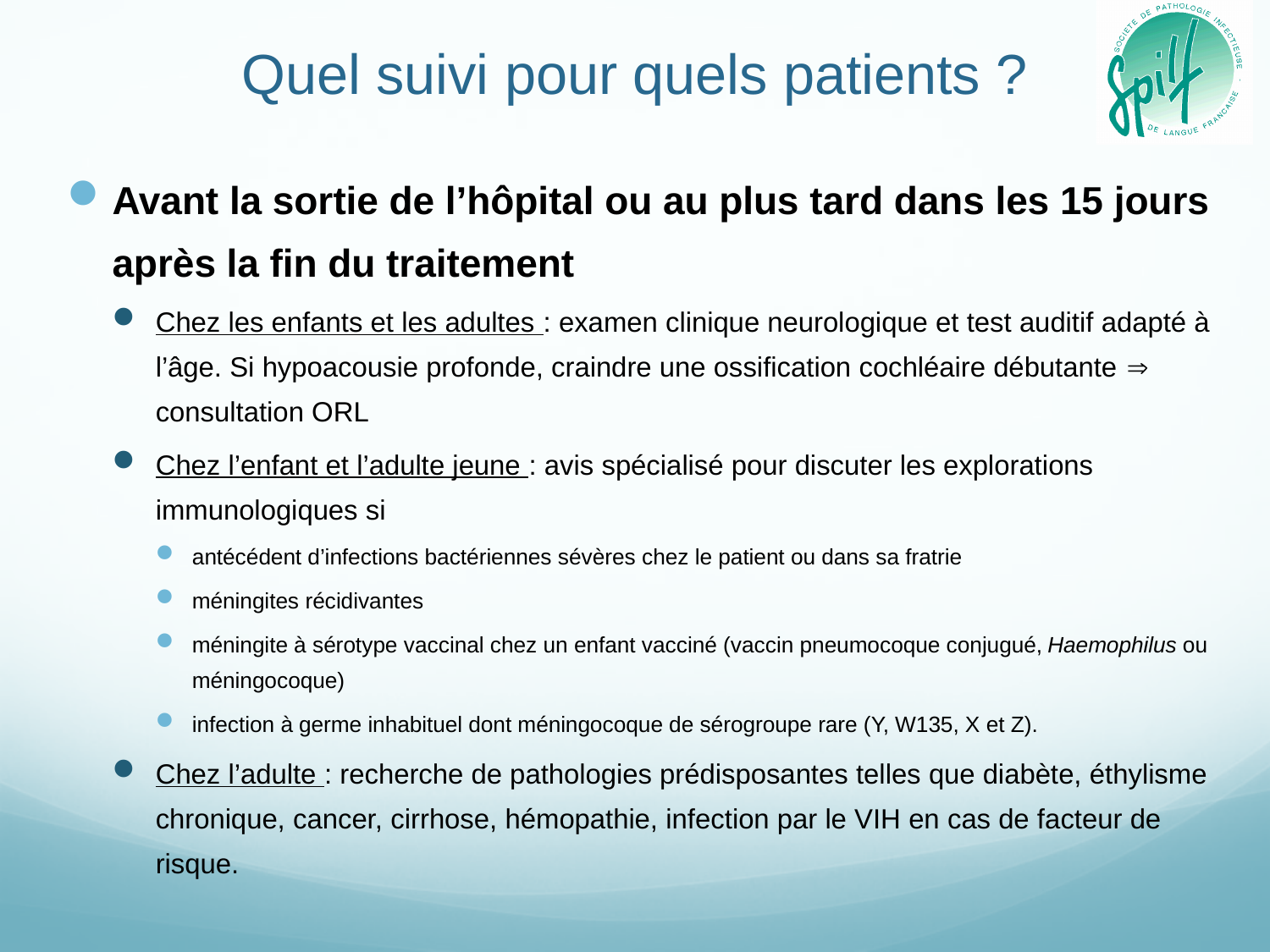

# Quel suivi pour quels patients ?
Avant la sortie de l’hôpital ou au plus tard dans les 15 jours après la fin du traitement
Chez les enfants et les adultes : examen clinique neurologique et test auditif adapté à l’âge. Si hypoacousie profonde, craindre une ossification cochléaire débutante ⇒ consultation ORL
Chez l’enfant et l’adulte jeune : avis spécialisé pour discuter les explorations immunologiques si
antécédent d’infections bactériennes sévères chez le patient ou dans sa fratrie
méningites récidivantes
méningite à sérotype vaccinal chez un enfant vacciné (vaccin pneumocoque conjugué, Haemophilus ou méningocoque)
infection à germe inhabituel dont méningocoque de sérogroupe rare (Y, W135, X et Z).
Chez l’adulte : recherche de pathologies prédisposantes telles que diabète, éthylisme chronique, cancer, cirrhose, hémopathie, infection par le VIH en cas de facteur de risque.